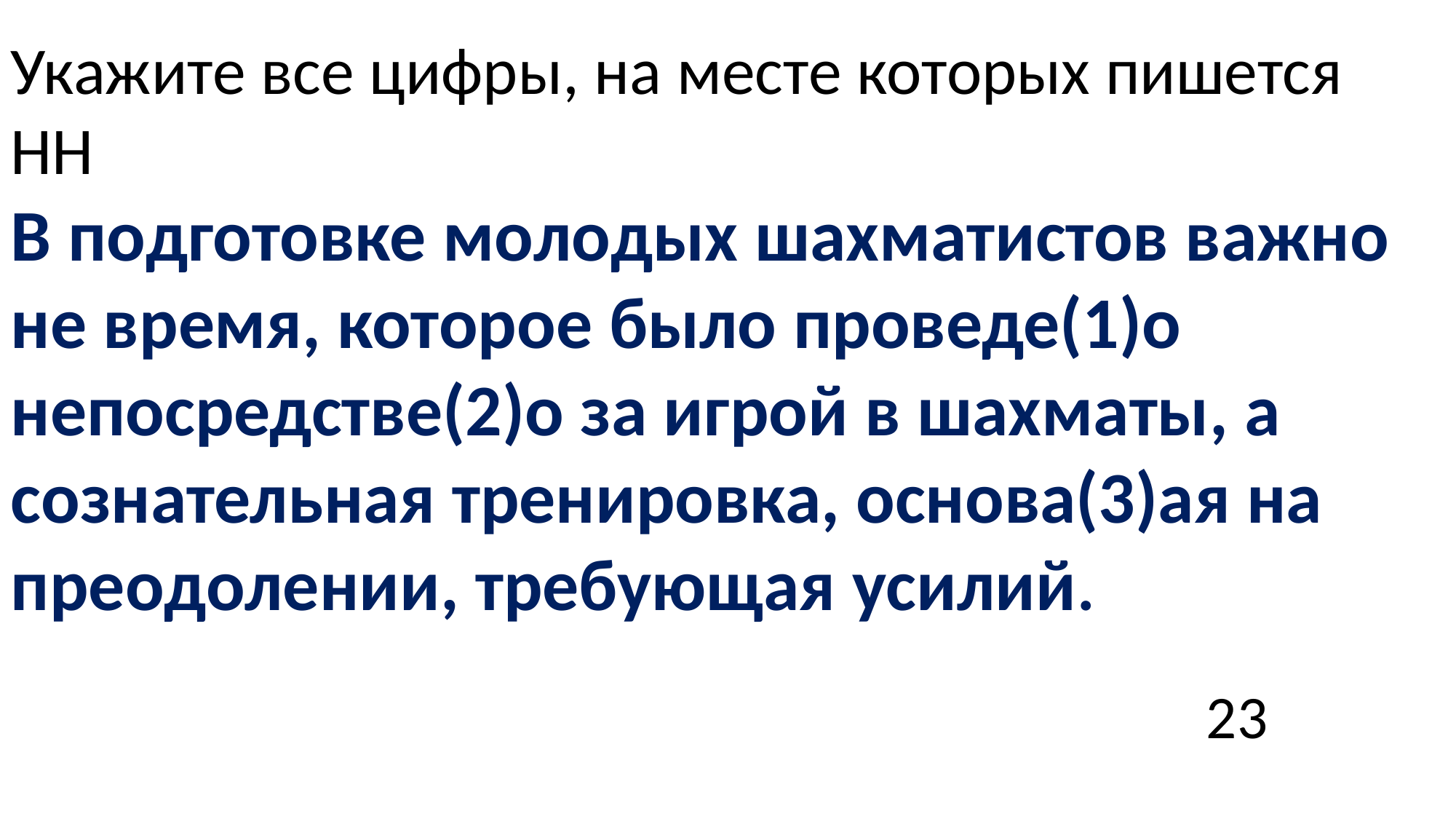

Укажите все цифры, на месте которых пишется НН
В подготовке молодых шахматистов важно не время, которое было проведе(1)о непосредстве(2)о за игрой в шахматы, а сознательная тренировка, основа(3)ая на преодолении, требующая усилий.
23